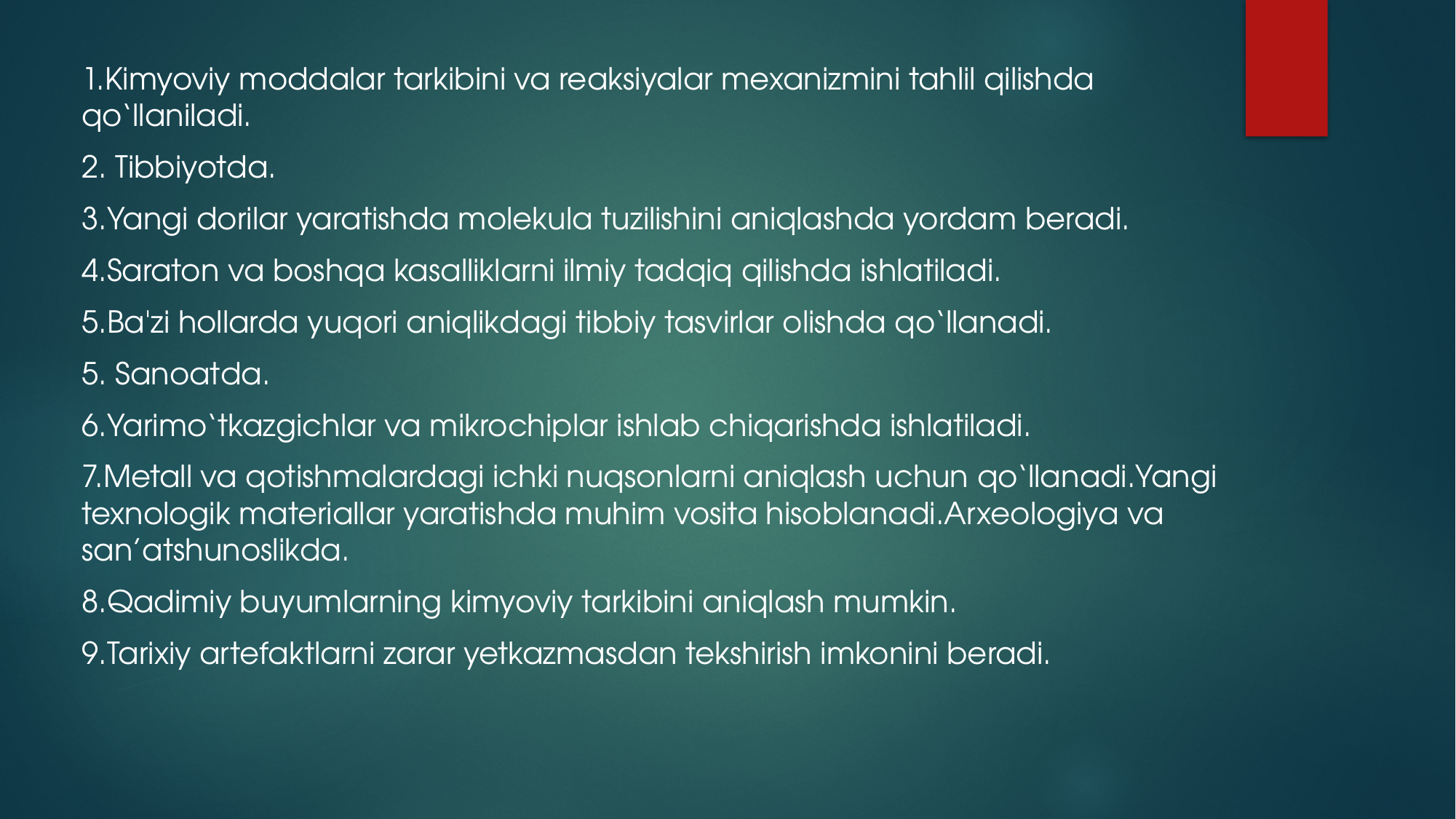

1.Kimyoviy moddalar tarkibini va reaksiyalar mexanizmini tahlil qilishda qo‘llaniladi.
2. Tibbiyotda.
3.Yangi dorilar yaratishda molekula tuzilishini aniqlashda yordam beradi.
4.Saraton va boshqa kasalliklarni ilmiy tadqiq qilishda ishlatiladi.
5.Ba'zi hollarda yuqori aniqlikdagi tibbiy tasvirlar olishda qo‘llanadi.
5. Sanoatda.
6.Yarimo‘tkazgichlar va mikrochiplar ishlab chiqarishda ishlatiladi.
7.Metall va qotishmalardagi ichki nuqsonlarni aniqlash uchun qo‘llanadi.Yangi texnologik materiallar yaratishda muhim vosita hisoblanadi.Arxeologiya va san’atshunoslikda.
8.Qadimiy buyumlarning kimyoviy tarkibini aniqlash mumkin.
9.Tarixiy artefaktlarni zarar yetkazmasdan tekshirish imkonini beradi.

#